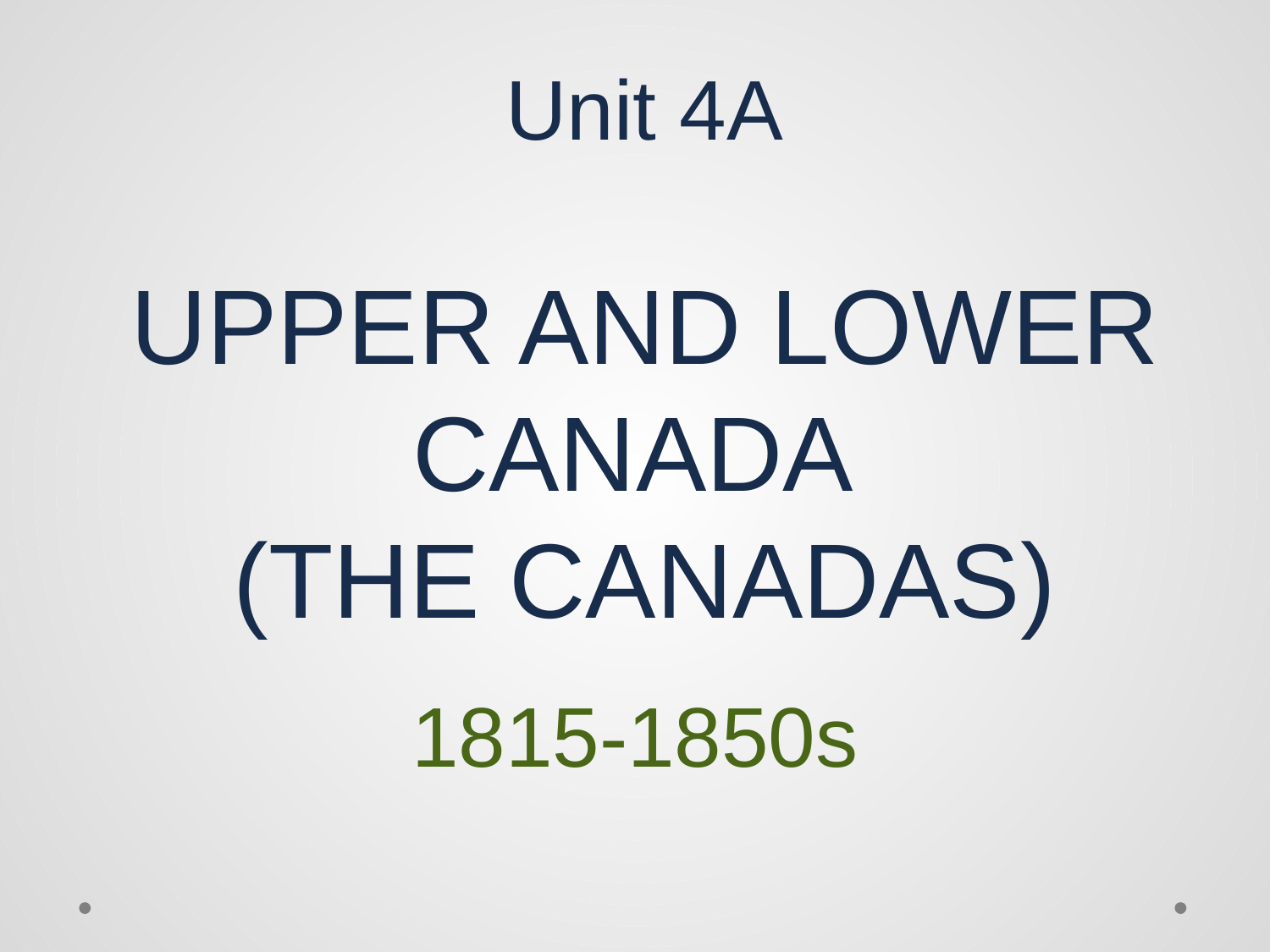

# Unit 4A UPPER AND LOWER CANADA (THE CANADAS)
1815-1850s